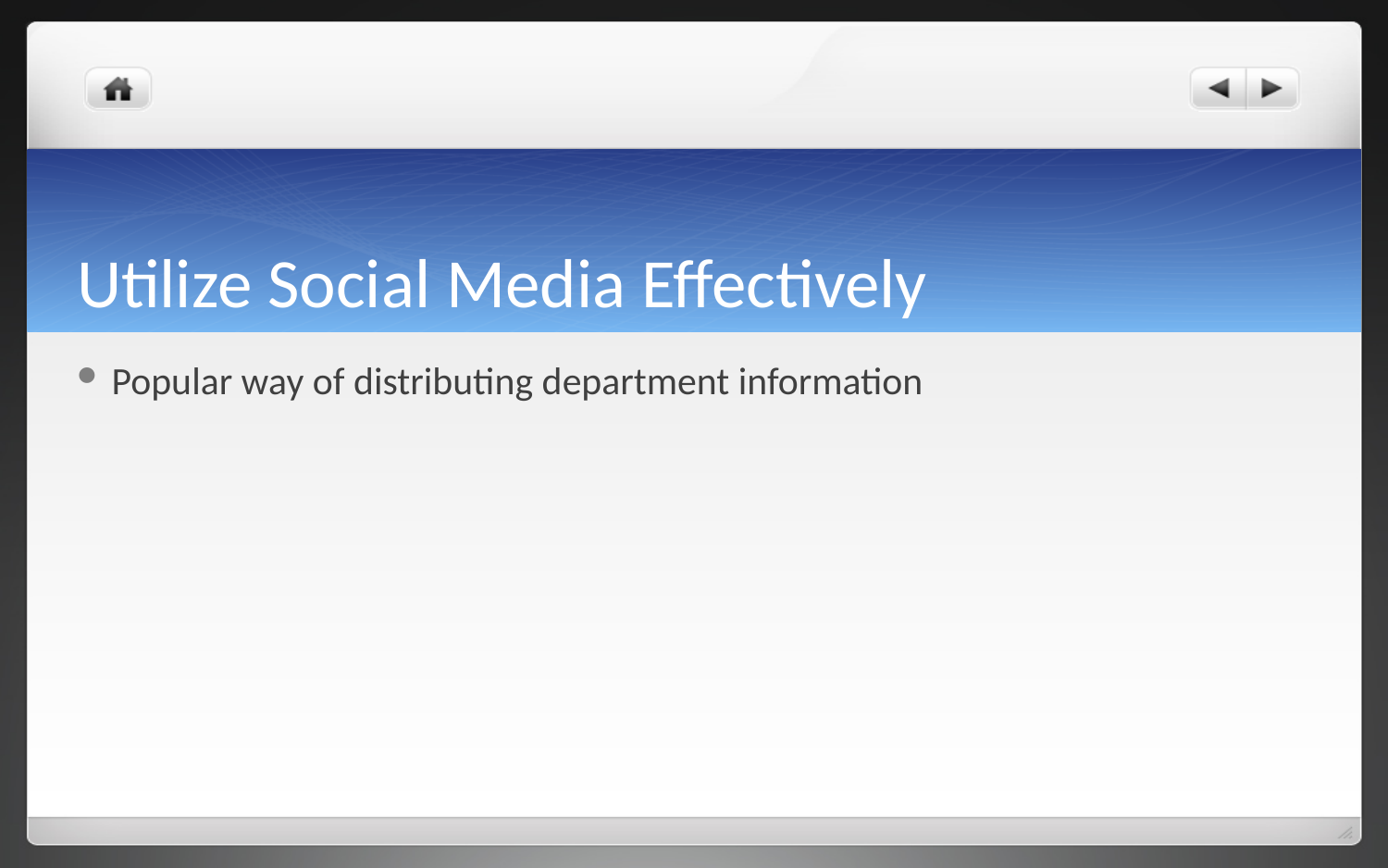

# Utilize Social Media Effectively
Popular way of distributing department information